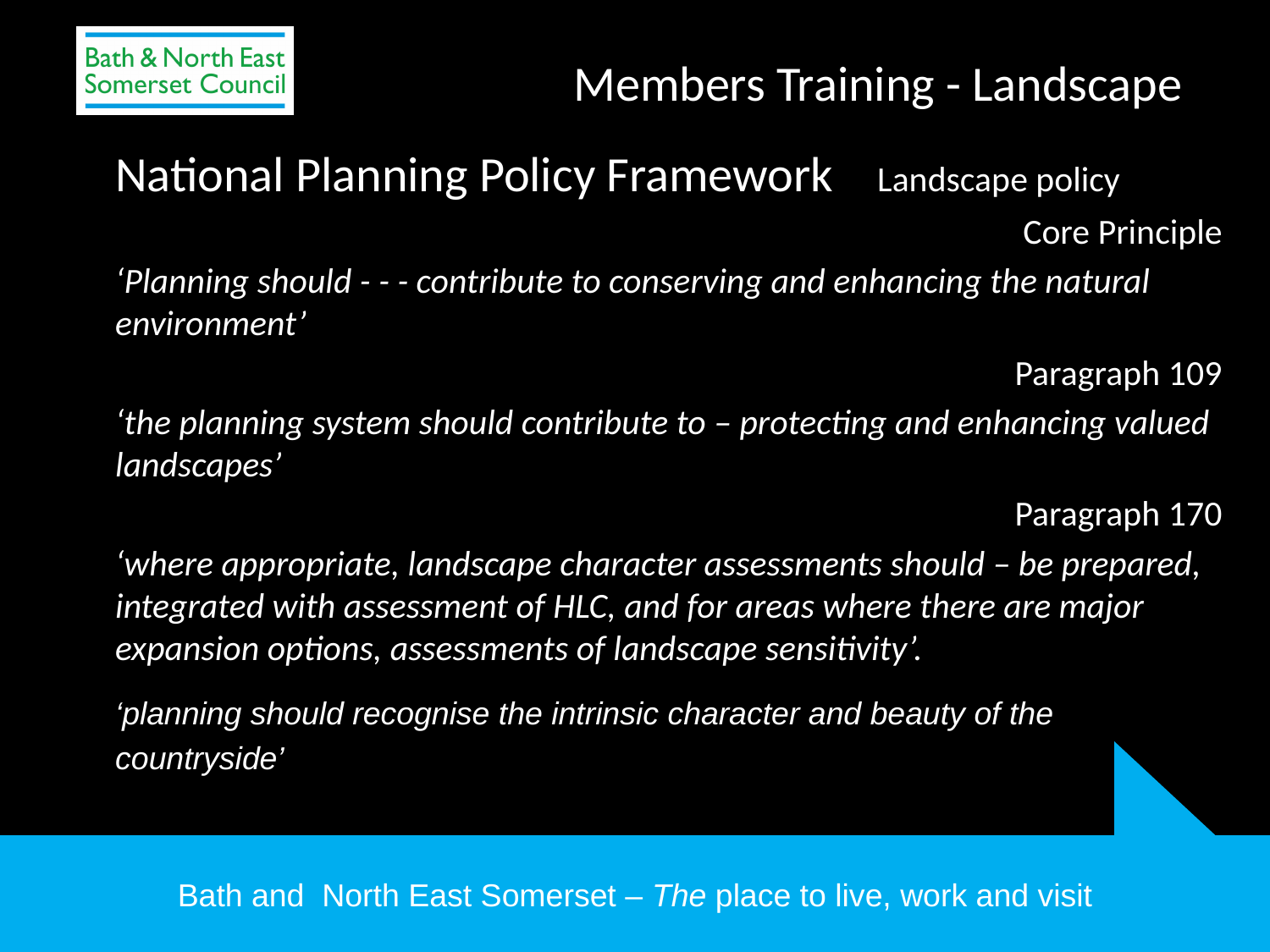

# Members Training - Landscape
National Planning Policy Framework 	Landscape policy
Core Principle
‘Planning should - - - contribute to conserving and enhancing the natural environment’
Paragraph 109
‘the planning system should contribute to – protecting and enhancing valued landscapes’
Paragraph 170
‘where appropriate, landscape character assessments should – be prepared, integrated with assessment of HLC, and for areas where there are major expansion options, assessments of landscape sensitivity’.

‘planning should recognise the intrinsic character and beauty of the
countryside’